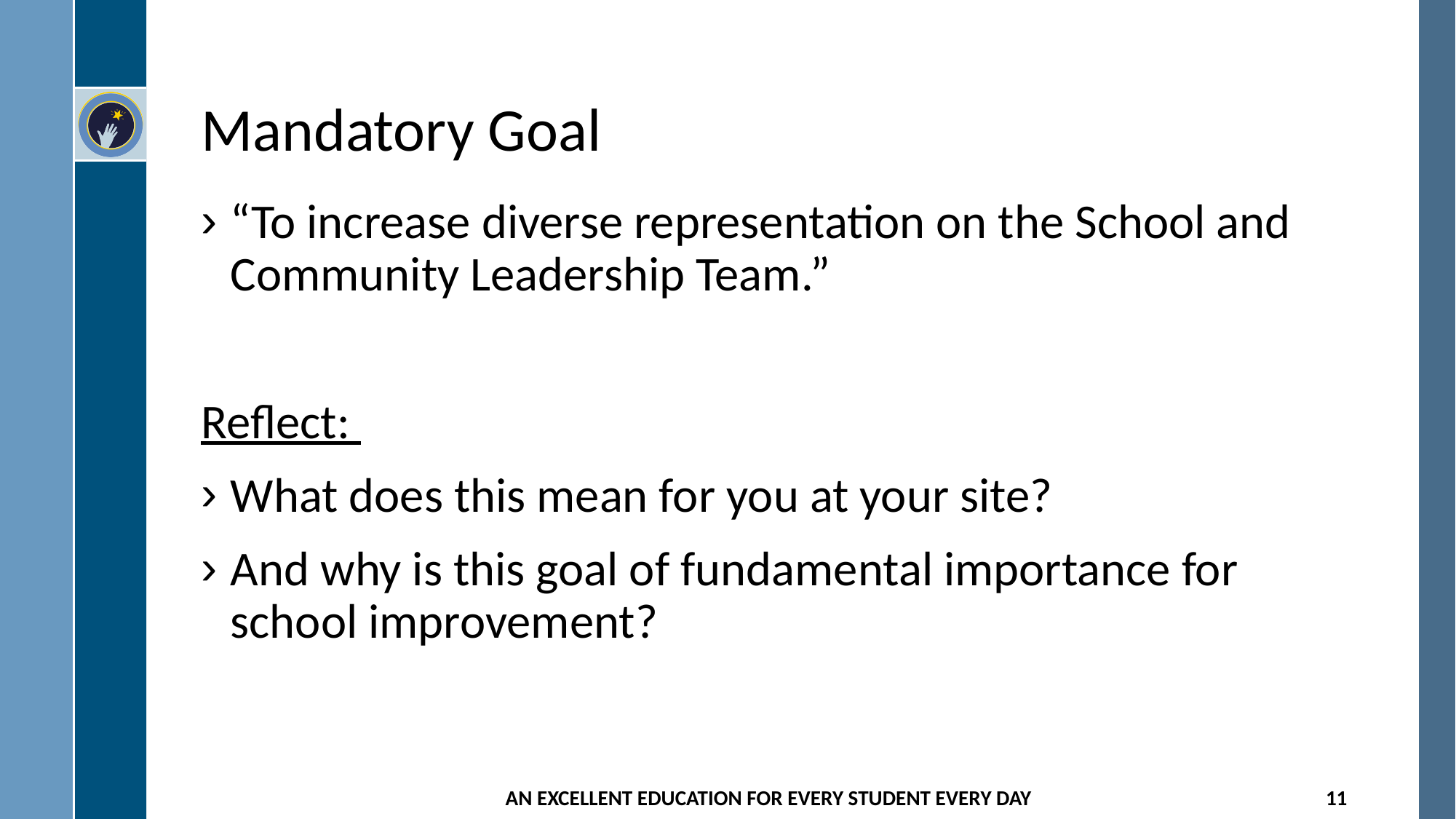

# Mandatory Goal
“To increase diverse representation on the School and Community Leadership Team.”

Reflect:
What does this mean for you at your site?
And why is this goal of fundamental importance for school improvement?

AN EXCELLENT EDUCATION FOR EVERY STUDENT EVERY DAY
11